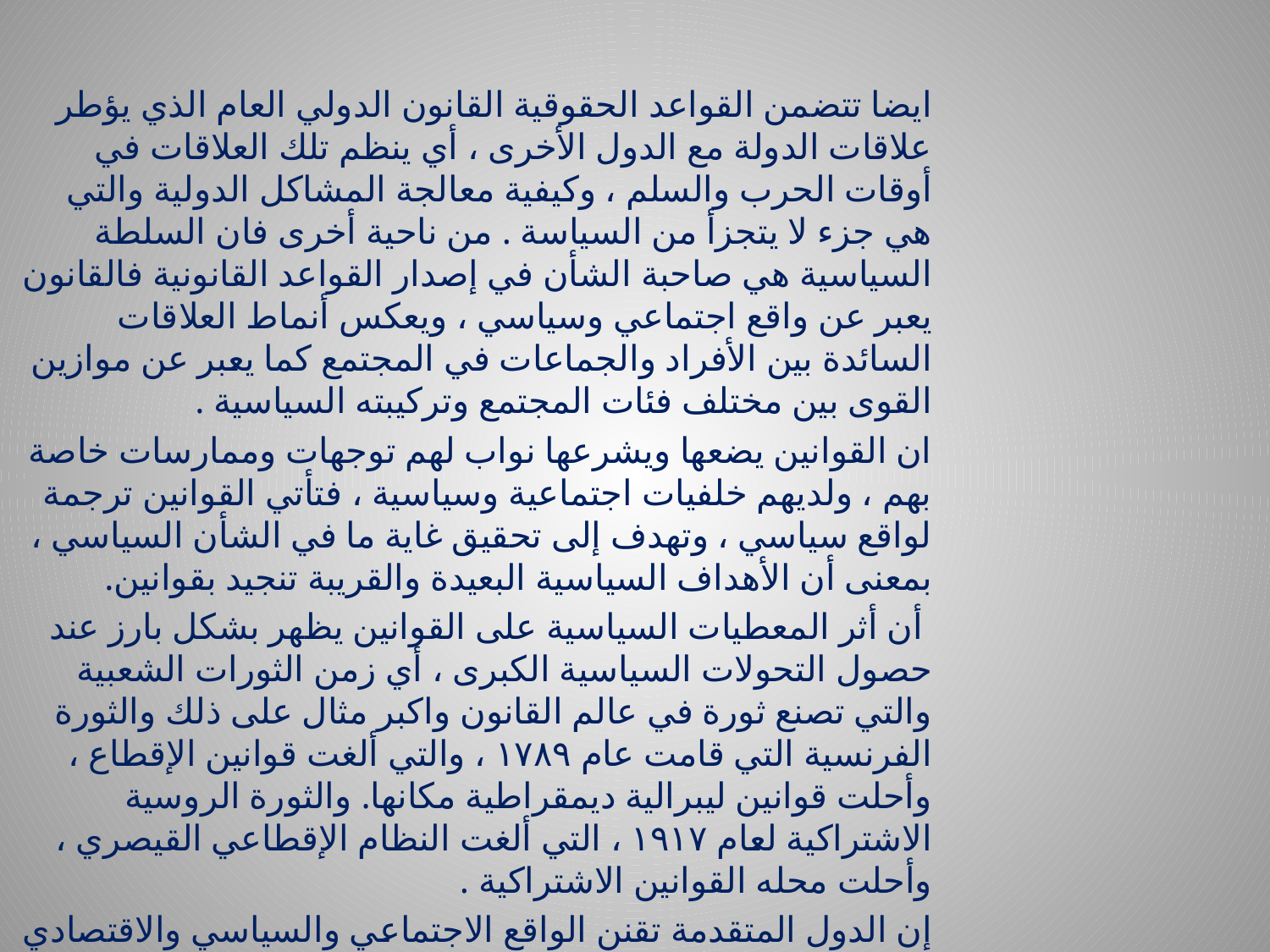

ايضا تتضمن القواعد الحقوقية القانون الدولي العام الذي يؤطر علاقات الدولة مع الدول الأخرى ، أي ينظم تلك العلاقات في أوقات الحرب والسلم ، وكيفية معالجة المشاكل الدولية والتي هي جزء لا يتجزأ من السياسة . من ناحية أخرى فان السلطة السياسية هي صاحبة الشأن في إصدار القواعد القانونية فالقانون يعبر عن واقع اجتماعي وسياسي ، ويعكس أنماط العلاقات السائدة بين الأفراد والجماعات في المجتمع كما يعبر عن موازين القوى بين مختلف فئات المجتمع وتركيبته السياسية .
ان القوانين يضعها ويشرعها نواب لهم توجهات وممارسات خاصة بهم ، ولديهم خلفيات اجتماعية وسياسية ، فتأتي القوانين ترجمة لواقع سياسي ، وتهدف إلى تحقيق غاية ما في الشأن السياسي ، بمعنى أن الأهداف السياسية البعيدة والقريبة تنجيد بقوانين.
 أن أثر المعطيات السياسية على القوانين يظهر بشكل بارز عند حصول التحولات السياسية الكبرى ، أي زمن الثورات الشعبية والتي تصنع ثورة في عالم القانون واكبر مثال على ذلك والثورة الفرنسية التي قامت عام ۱۷۸۹ ، والتي ألغت قوانين الإقطاع ، وأحلت قوانين ليبرالية ديمقراطية مكانها. والثورة الروسية الاشتراكية لعام ۱۹۱۷ ، التي ألغت النظام الإقطاعي القيصري ، وأحلت محله القوانين الاشتراكية .
إن الدول المتقدمة تقنن الواقع الاجتماعي والسياسي والاقتصادي بمجموعة من التشريعات المستمرة حسب الحاجة إليها وفي ضوء المستجدات العلمية والإنسانية ، بينما الدول النامية فتكون اقل ممارسة إلى القوانين ، وأكثر ممارسة للأعراف والتقاليد المحلية.